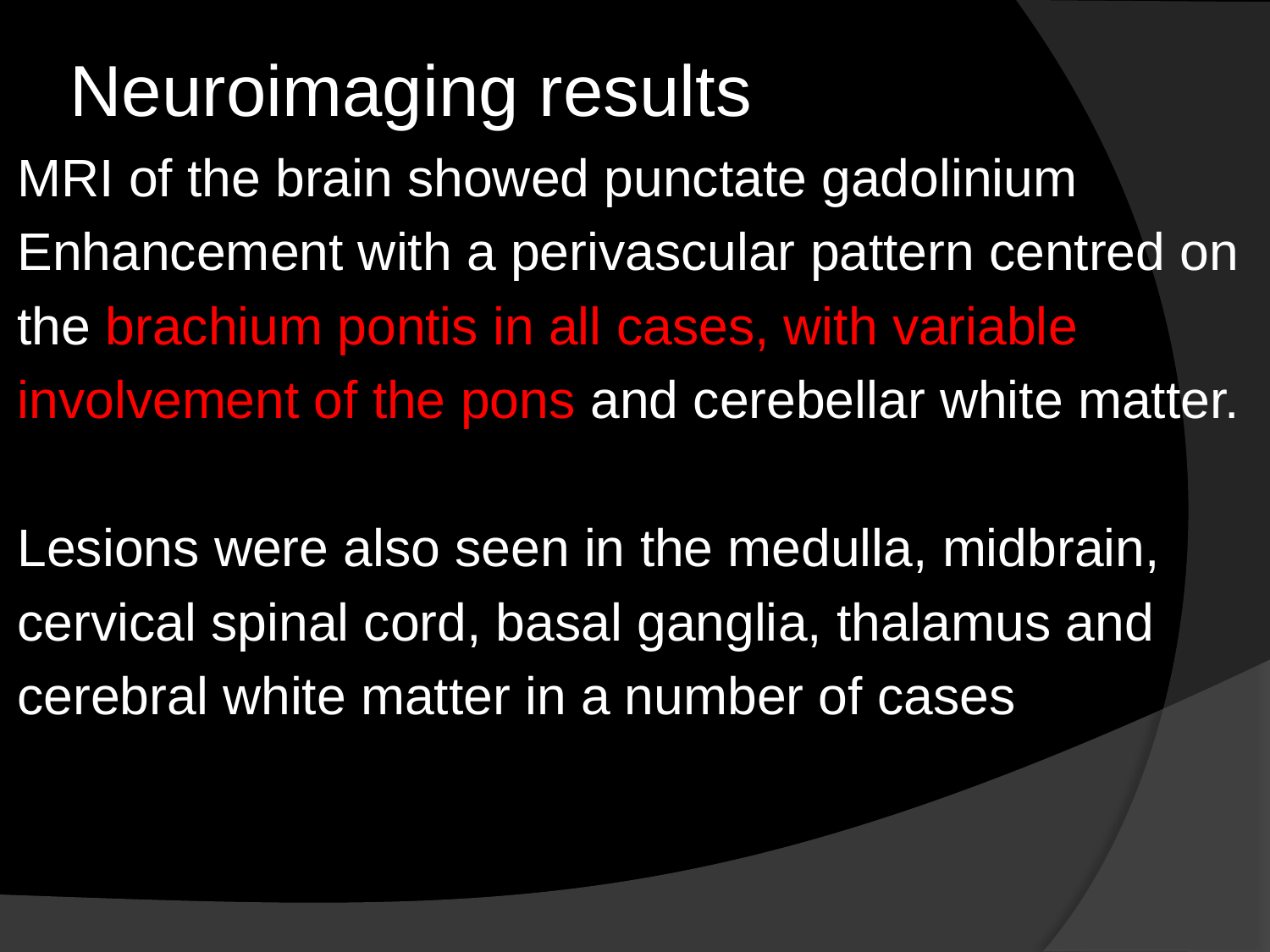

# Neuroimaging results
MRI of the brain showed punctate gadolinium
Enhancement with a perivascular pattern centred on
the brachium pontis in all cases, with variable
involvement of the pons and cerebellar white matter.

Lesions were also seen in the medulla, midbrain,
cervical spinal cord, basal ganglia, thalamus and
cerebral white matter in a number of cases